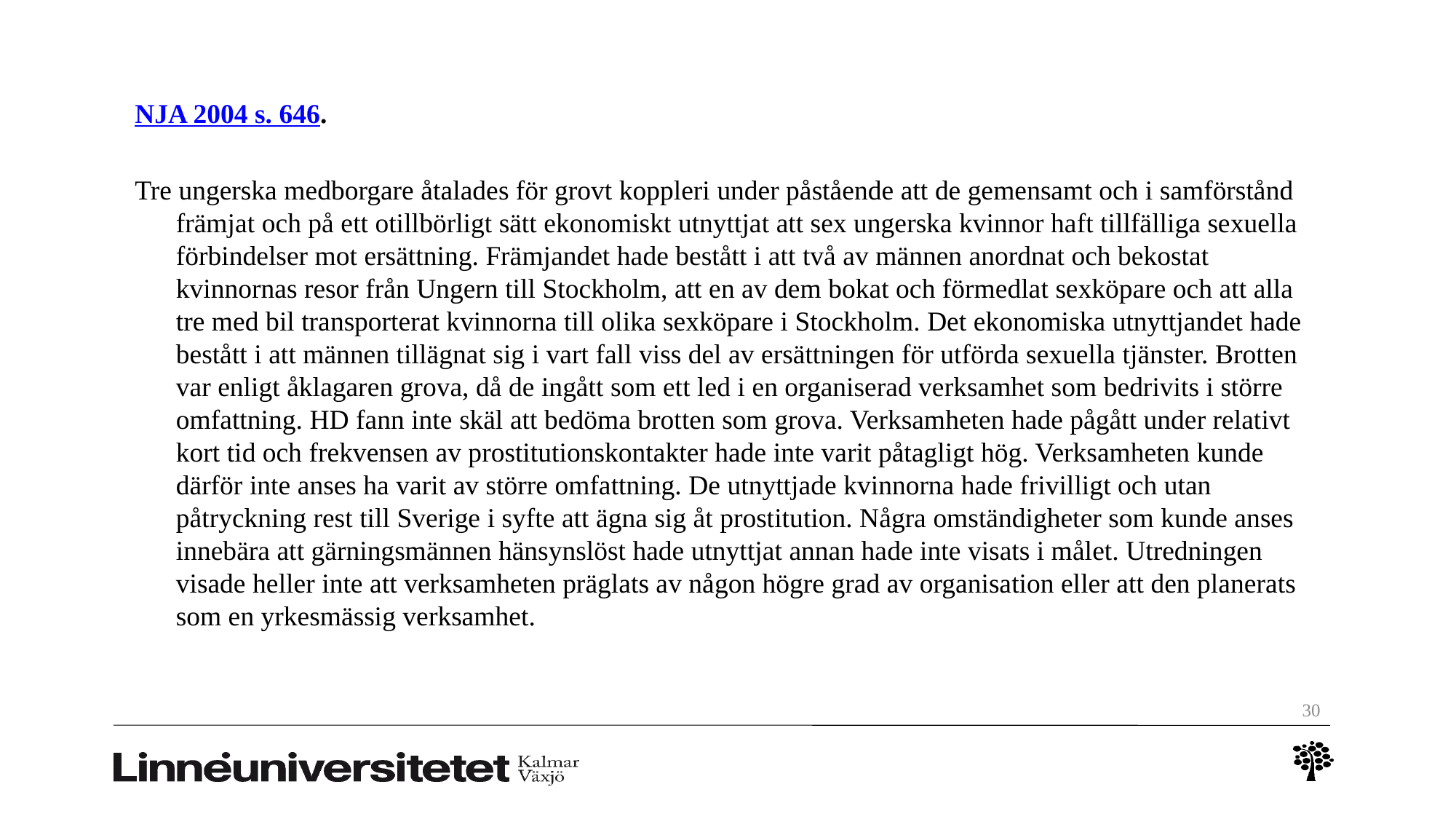

NJA 2004 s. 646.

Tre ungerska medborgare åtalades för grovt koppleri under påstående att de gemensamt och i samförstånd främjat och på ett otillbörligt sätt ekonomiskt utnyttjat att sex ungerska kvinnor haft tillfälliga sexuella förbindelser mot ersättning. Främjandet hade bestått i att två av männen anordnat och bekostat kvinnornas resor från Ungern till Stockholm, att en av dem bokat och förmedlat sexköpare och att alla tre med bil transporterat kvinnorna till olika sexköpare i Stockholm. Det ekonomiska utnyttjandet hade bestått i att männen tillägnat sig i vart fall viss del av ersättningen för utförda sexuella tjänster. Brotten var enligt åklagaren grova, då de ingått som ett led i en organiserad verksamhet som bedrivits i större omfattning. HD fann inte skäl att bedöma brotten som grova. Verksamheten hade pågått under relativt kort tid och frekvensen av prostitutionskontakter hade inte varit påtagligt hög. Verksamheten kunde därför inte anses ha varit av större omfattning. De utnyttjade kvinnorna hade frivilligt och utan påtryckning rest till Sverige i syfte att ägna sig åt prostitution. Några omständigheter som kunde anses innebära att gärningsmännen hänsynslöst hade utnyttjat annan hade inte visats i målet. Utredningen visade heller inte att verksamheten präglats av någon högre grad av organisation eller att den planerats som en yrkesmässig verksamhet.
#
30